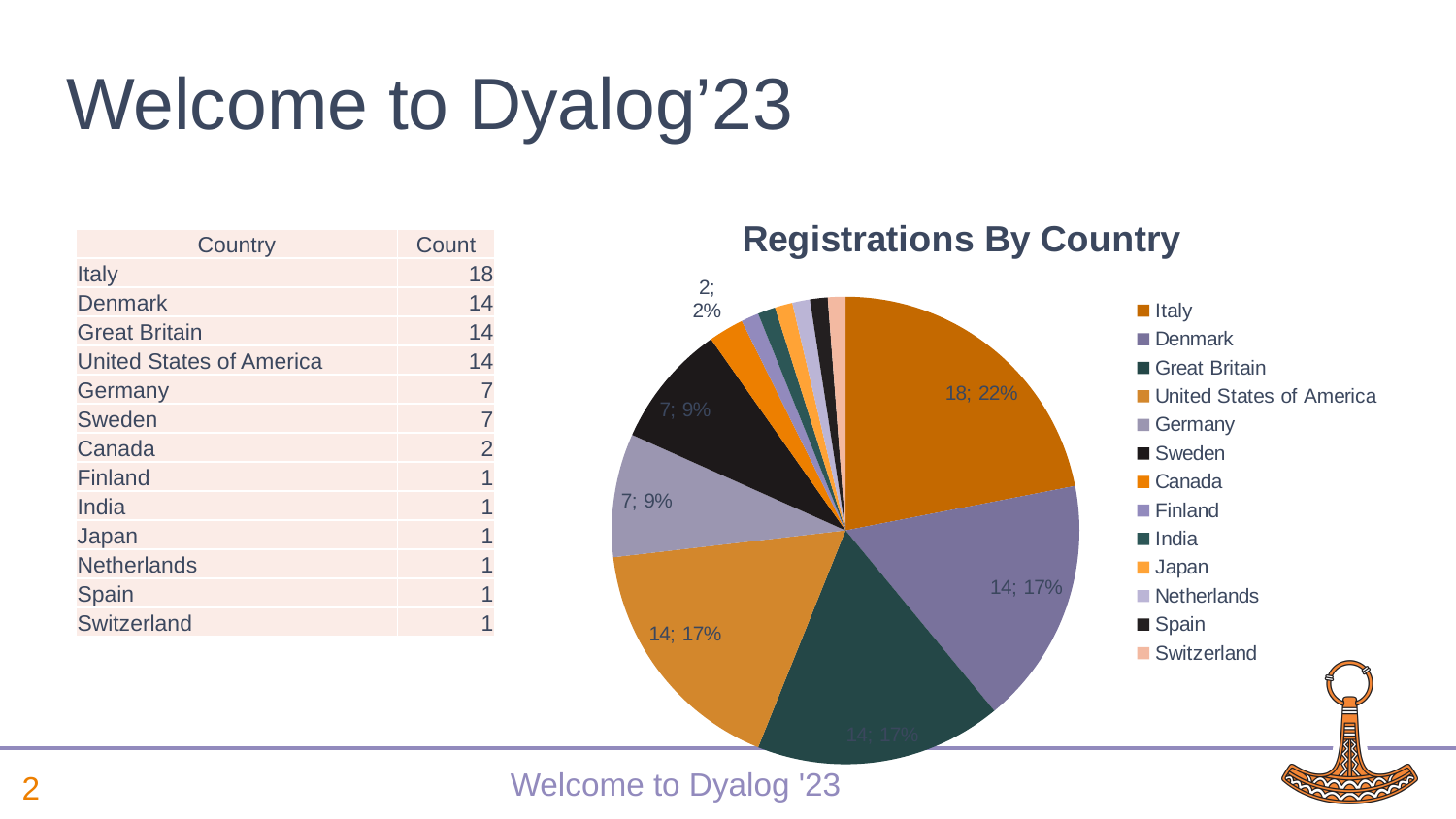

# Welcome to Dyalog’23

### Chart: Registrations By Country

| Category | Count | Count | Count |
|---|---|---|---|
| Italy | 18.0 | 18.0 | 18.0 |
| Denmark | 14.0 | 14.0 | 14.0 |
| Great Britain | 14.0 | 14.0 | 14.0 |
| United States of America | 14.0 | 14.0 | 14.0 |
| Germany | 7.0 | 7.0 | 7.0 |
| Sweden | 7.0 | 7.0 | 7.0 |
| Canada | 2.0 | 2.0 | 2.0 |
| Finland | 1.0 | 1.0 | 1.0 |
| India | 1.0 | 1.0 | 1.0 |
| Japan | 1.0 | 1.0 | 1.0 |
| Netherlands | 1.0 | 1.0 | 1.0 |
| Spain | 1.0 | 1.0 | 1.0 |
| Switzerland | 1.0 | 1.0 | 1.0 |
| Country | Count |
| --- | --- |
| Italy | 18 |
| Denmark | 14 |
| Great Britain | 14 |
| United States of America | 14 |
| Germany | 7 |
| Sweden | 7 |
| Canada | 2 |
| Finland | 1 |
| India | 1 |
| Japan | 1 |
| Netherlands | 1 |
| Spain | 1 |
| Switzerland | 1 |